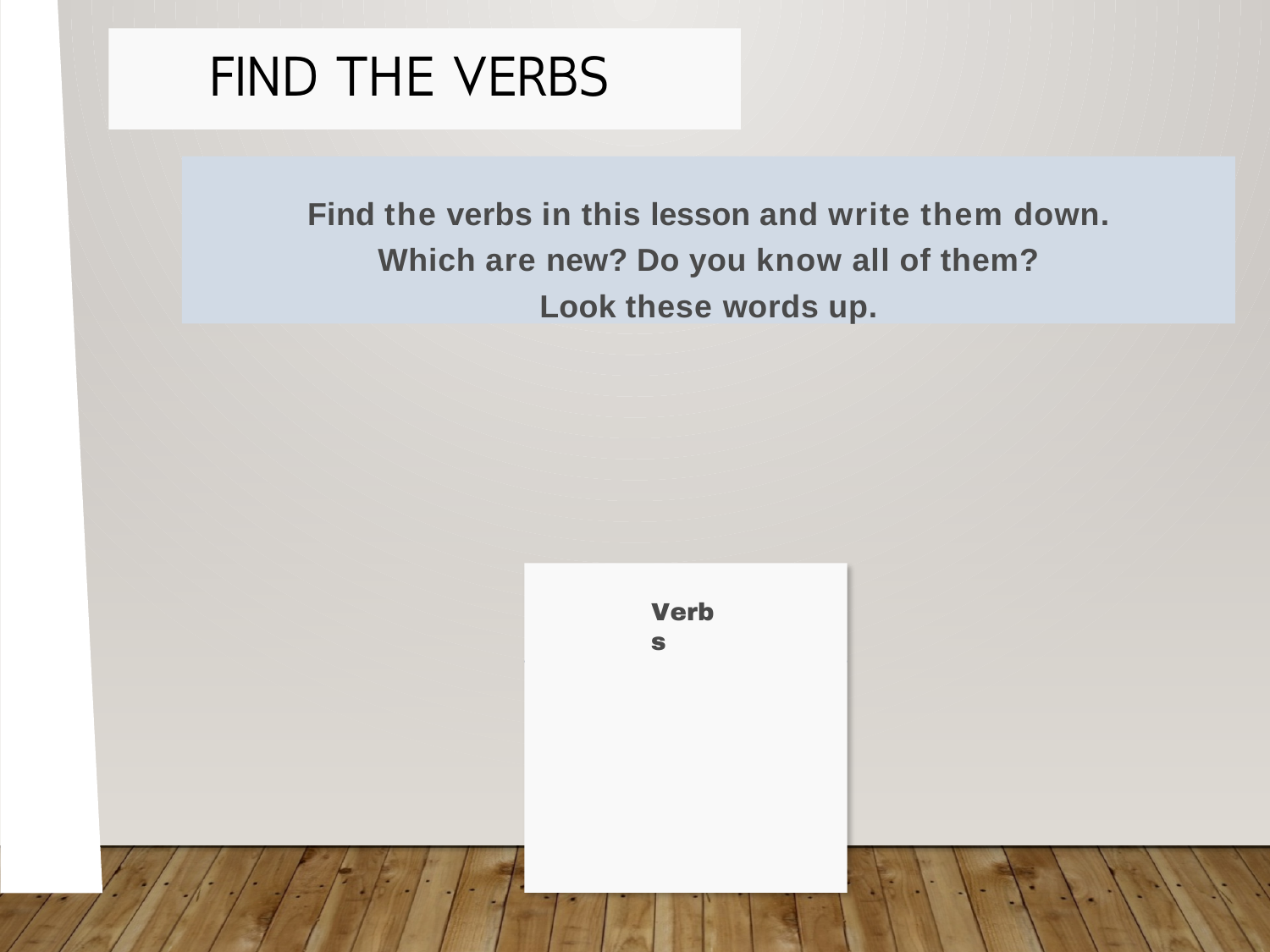

# Find the verbs
Find the verbs in this lesson and write them down.
Which are new? Do you know all of them?
Look these words up.

Verbs